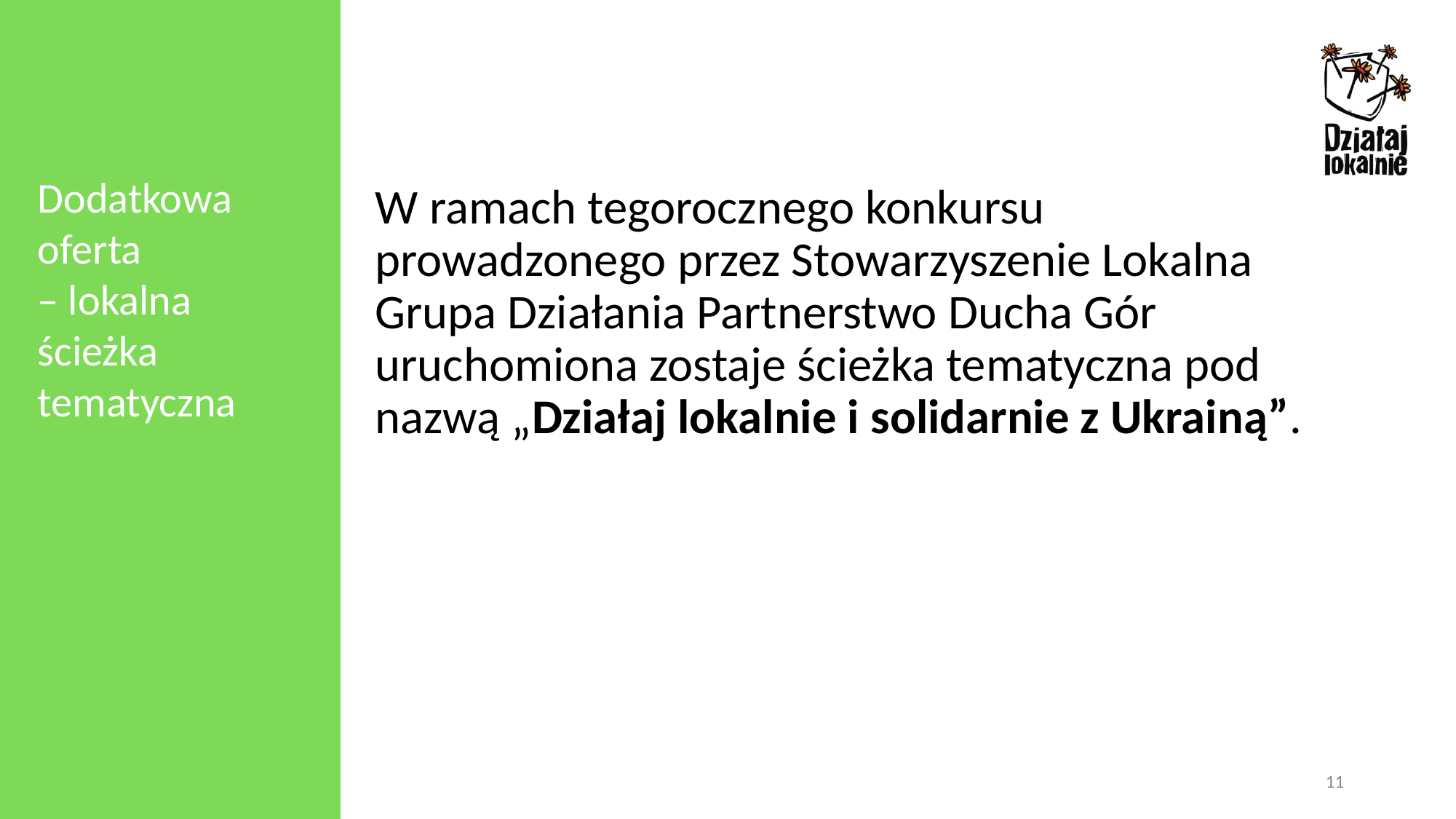

Dodatkowa oferta
– lokalna ścieżka tematyczna
W ramach tegorocznego konkursu prowadzonego przez Stowarzyszenie Lokalna Grupa Działania Partnerstwo Ducha Gór uruchomiona zostaje ścieżka tematyczna pod nazwą „Działaj lokalnie i solidarnie z Ukrainą”.
11